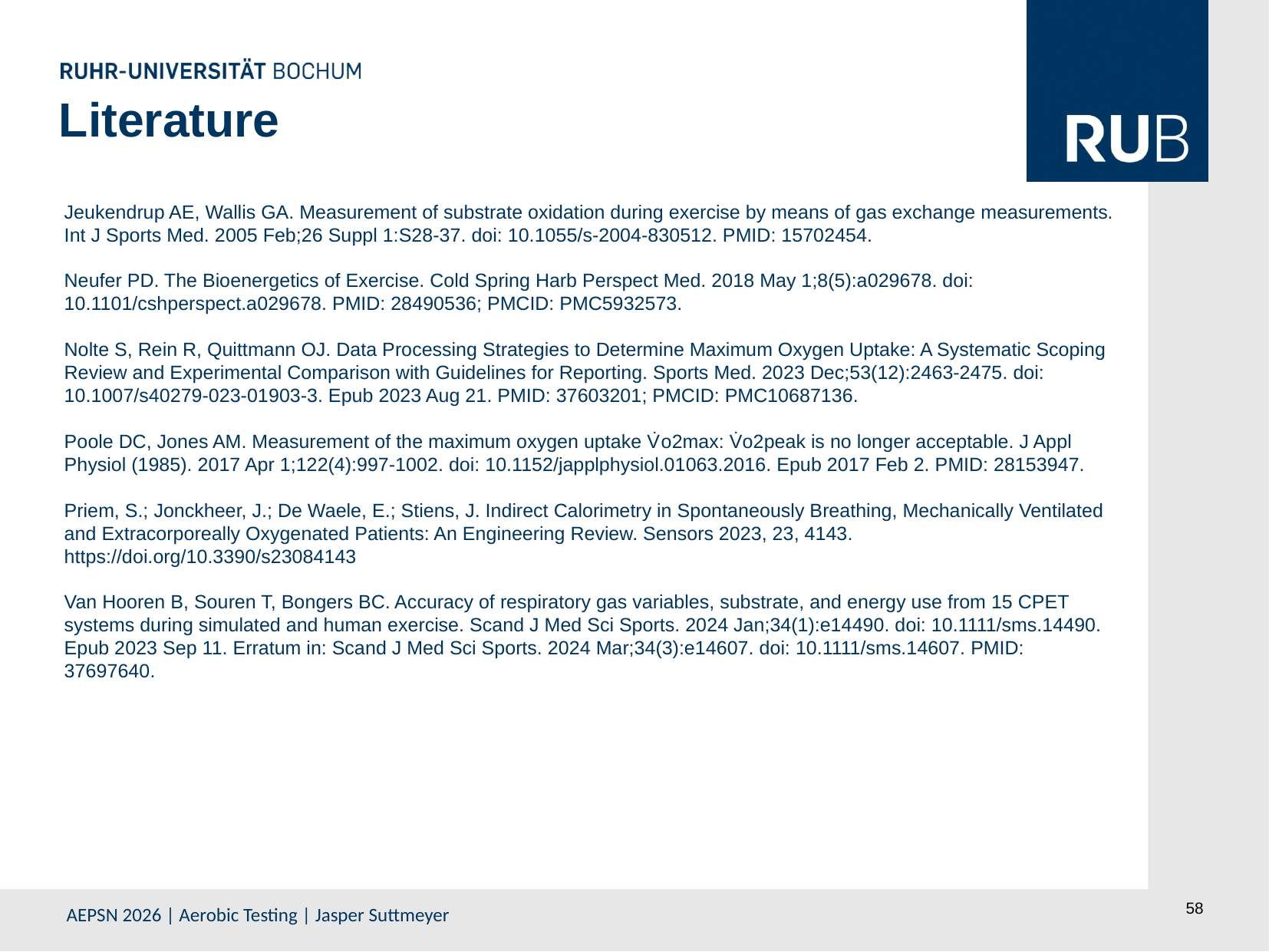

Literature
Jeukendrup AE, Wallis GA. Measurement of substrate oxidation during exercise by means of gas exchange measurements. Int J Sports Med. 2005 Feb;26 Suppl 1:S28-37. doi: 10.1055/s-2004-830512. PMID: 15702454.

Neufer PD. The Bioenergetics of Exercise. Cold Spring Harb Perspect Med. 2018 May 1;8(5):a029678. doi: 10.1101/cshperspect.a029678. PMID: 28490536; PMCID: PMC5932573.

Nolte S, Rein R, Quittmann OJ. Data Processing Strategies to Determine Maximum Oxygen Uptake: A Systematic Scoping Review and Experimental Comparison with Guidelines for Reporting. Sports Med. 2023 Dec;53(12):2463-2475. doi: 10.1007/s40279-023-01903-3. Epub 2023 Aug 21. PMID: 37603201; PMCID: PMC10687136.

Poole DC, Jones AM. Measurement of the maximum oxygen uptake V̇o2max: V̇o2peak is no longer acceptable. J Appl Physiol (1985). 2017 Apr 1;122(4):997-1002. doi: 10.1152/japplphysiol.01063.2016. Epub 2017 Feb 2. PMID: 28153947.

Priem, S.; Jonckheer, J.; De Waele, E.; Stiens, J. Indirect Calorimetry in Spontaneously Breathing, Mechanically Ventilated and Extracorporeally Oxygenated Patients: An Engineering Review. Sensors 2023, 23, 4143. https://doi.org/10.3390/s23084143

Van Hooren B, Souren T, Bongers BC. Accuracy of respiratory gas variables, substrate, and energy use from 15 CPET systems during simulated and human exercise. Scand J Med Sci Sports. 2024 Jan;34(1):e14490. doi: 10.1111/sms.14490. Epub 2023 Sep 11. Erratum in: Scand J Med Sci Sports. 2024 Mar;34(3):e14607. doi: 10.1111/sms.14607. PMID: 37697640.